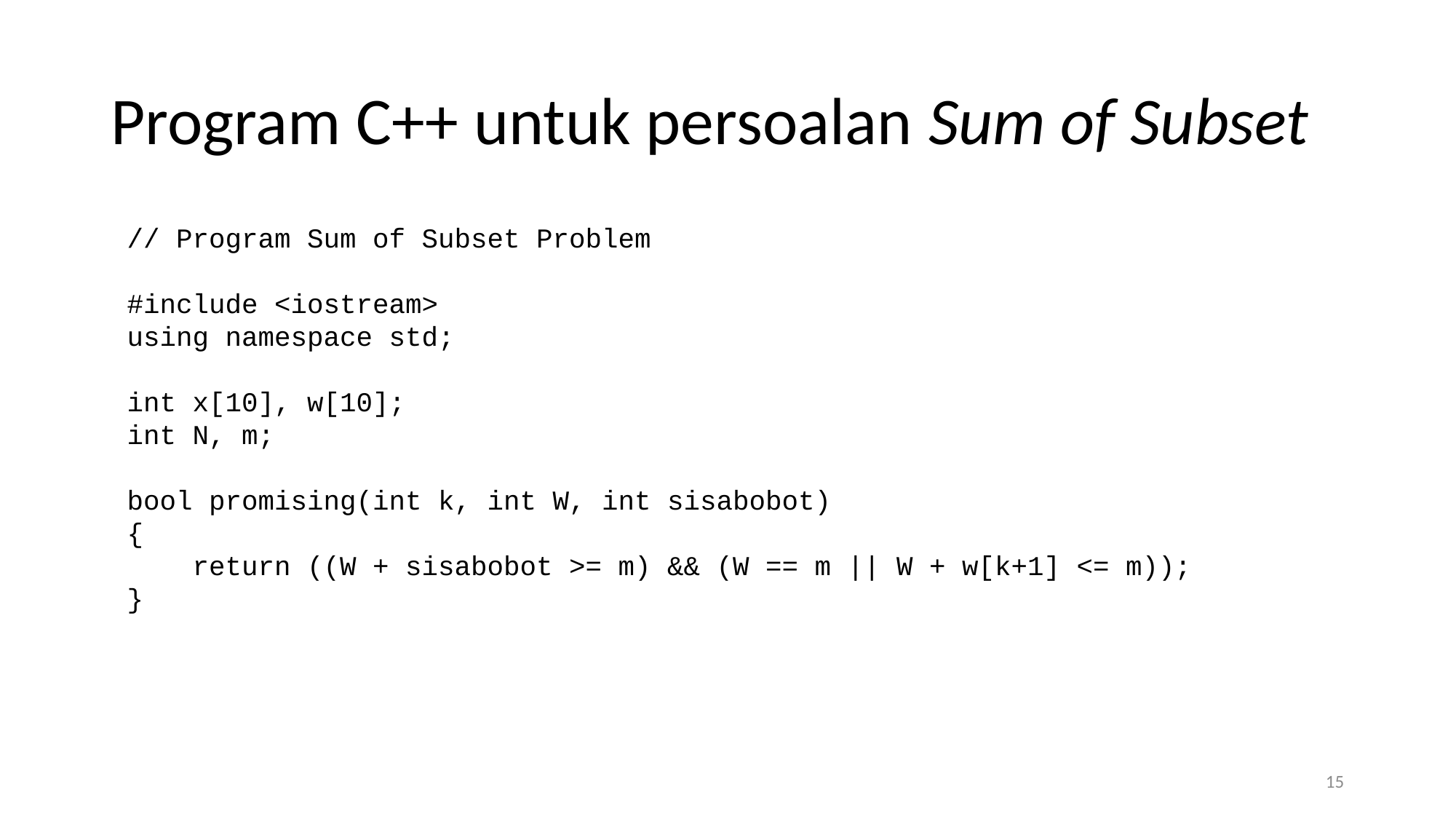

# Program C++ untuk persoalan Sum of Subset
// Program Sum of Subset Problem

#include <iostream>
using namespace std;

int x[10], w[10];
int N, m;

bool promising(int k, int W, int sisabobot)
{
    return ((W + sisabobot >= m) && (W == m || W + w[k+1] <= m));
}
15